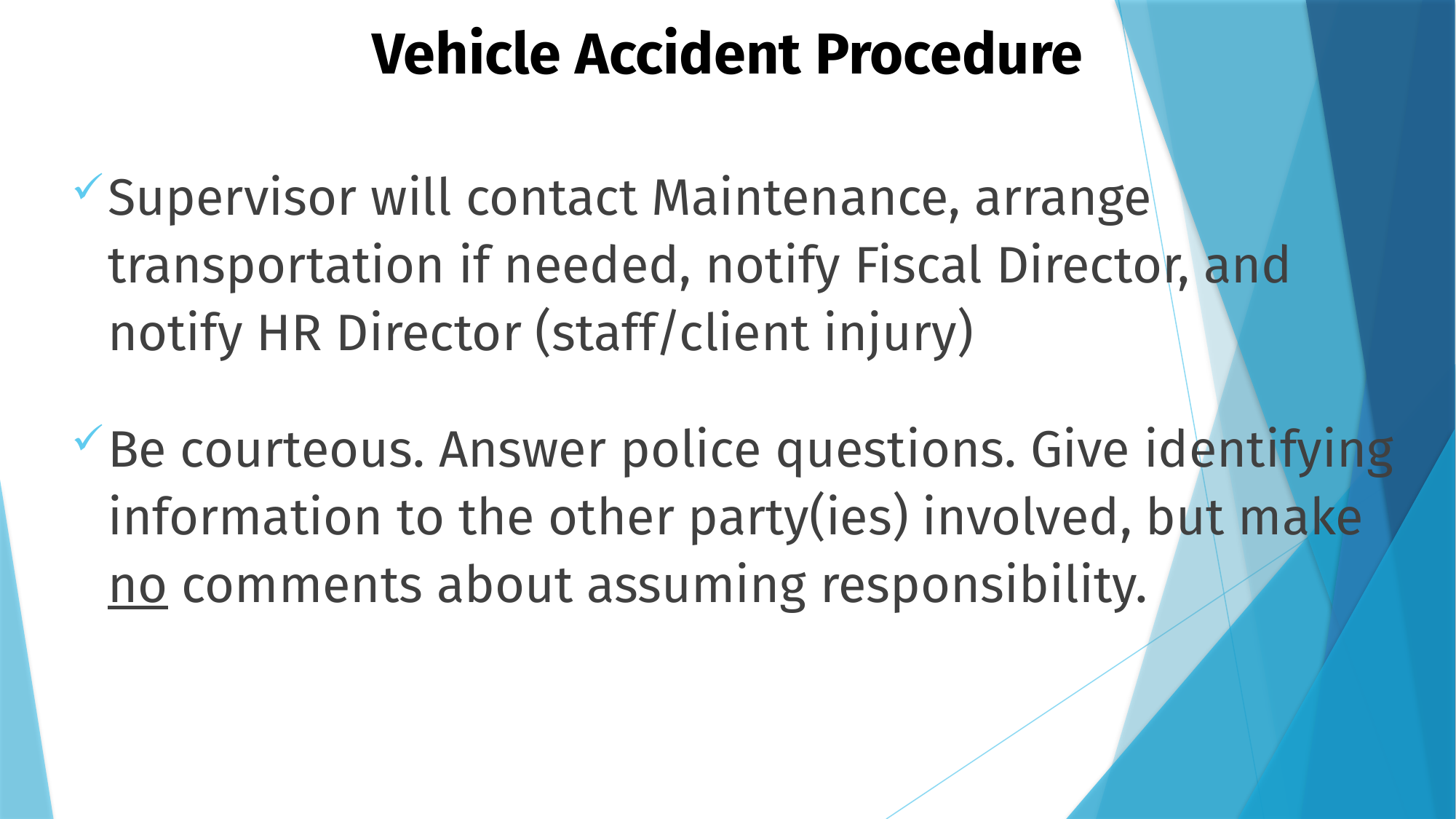

# Vehicle Accident Procedure
Supervisor will contact Maintenance, arrange transportation if needed, notify Fiscal Director, and notify HR Director (staff/client injury)

Be courteous. Answer police questions. Give identifying information to the other party(ies) involved, but make no comments about assuming responsibility.